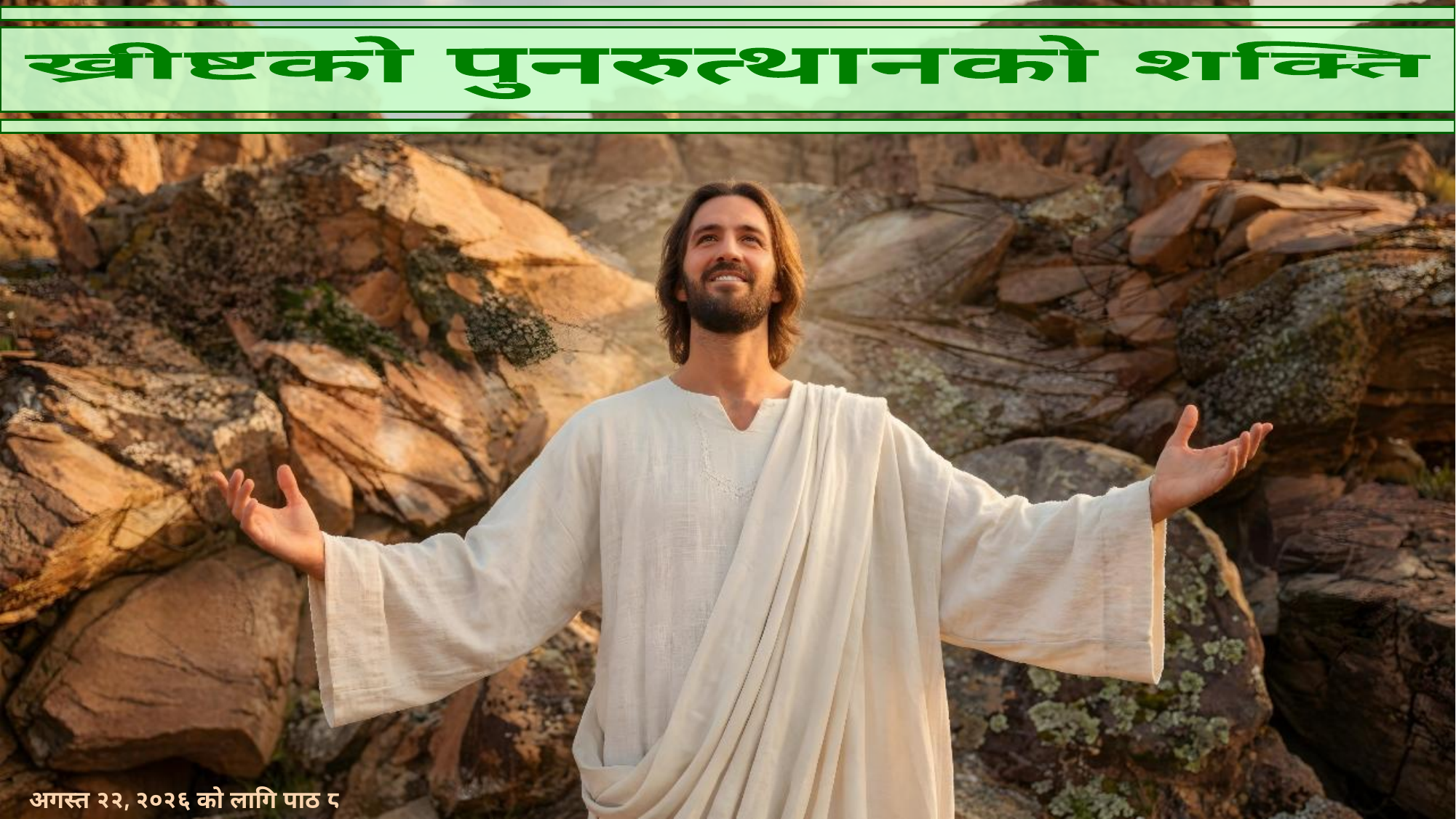

ख्रीष्टको पुनरुत्थानको शक्ति

अगस्त २२, २०२६ को लागि पाठ ८